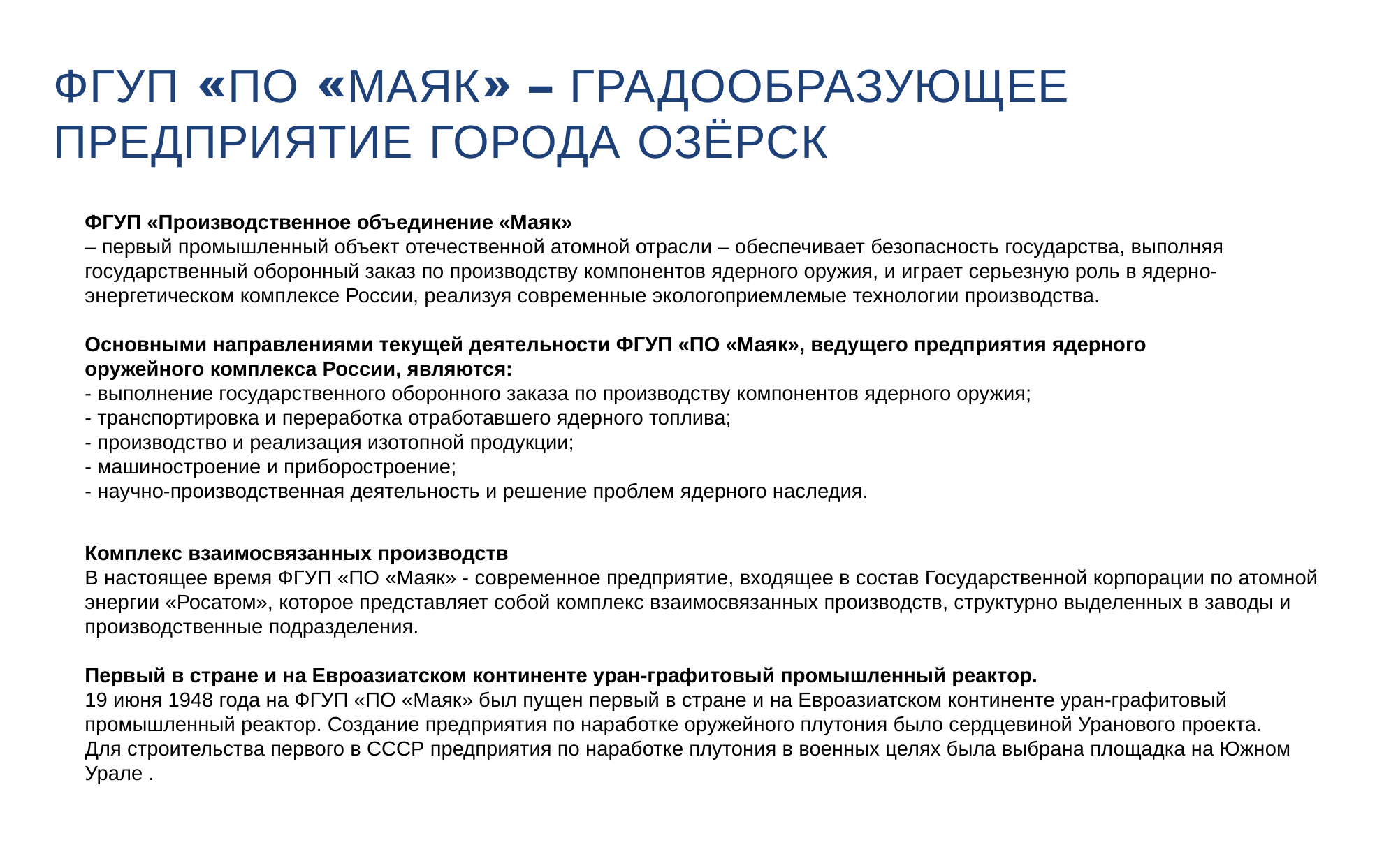

ФГУП «ПО «МАЯК» – ГРАДООБРАЗУЮЩЕЕ ПРЕДПРИЯТИЕ ГОРОДА ОЗЁРСК
ФГУП «Производственное объединение «Маяк»
– первый промышленный объект отечественной атомной отрасли – обеспечивает безопасность государства, выполняя государственный оборонный заказ по производству компонентов ядерного оружия, и играет серьезную роль в ядерно-энергетическом комплексе России, реализуя современные экологоприемлемые технологии производства.

Основными направлениями текущей деятельности ФГУП «ПО «Маяк», ведущего предприятия ядерного оружейного комплекса России, являются:
- выполнение государственного оборонного заказа по производству компонентов ядерного оружия;
- транспортировка и переработка отработавшего ядерного топлива;
- производство и реализация изотопной продукции;
- машиностроение и приборостроение;
- научно-производственная деятельность и решение проблем ядерного наследия.

Комплекс взаимосвязанных производств
В настоящее время ФГУП «ПО «Маяк» - современное предприятие, входящее в состав Государственной корпорации по атомной энергии «Росатом», которое представляет собой комплекс взаимосвязанных производств, структурно выделенных в заводы и производственные подразделения.

Первый в стране и на Евроазиатском континенте уран-графитовый промышленный реактор.
19 июня 1948 года на ФГУП «ПО «Маяк» был пущен первый в стране и на Евроазиатском континенте уран-графитовый промышленный реактор. Создание предприятия по наработке оружейного плутония было сердцевиной Уранового проекта.
Для строительства первого в СССР предприятия по наработке плутония в военных целях была выбрана площадка на Южном Урале .